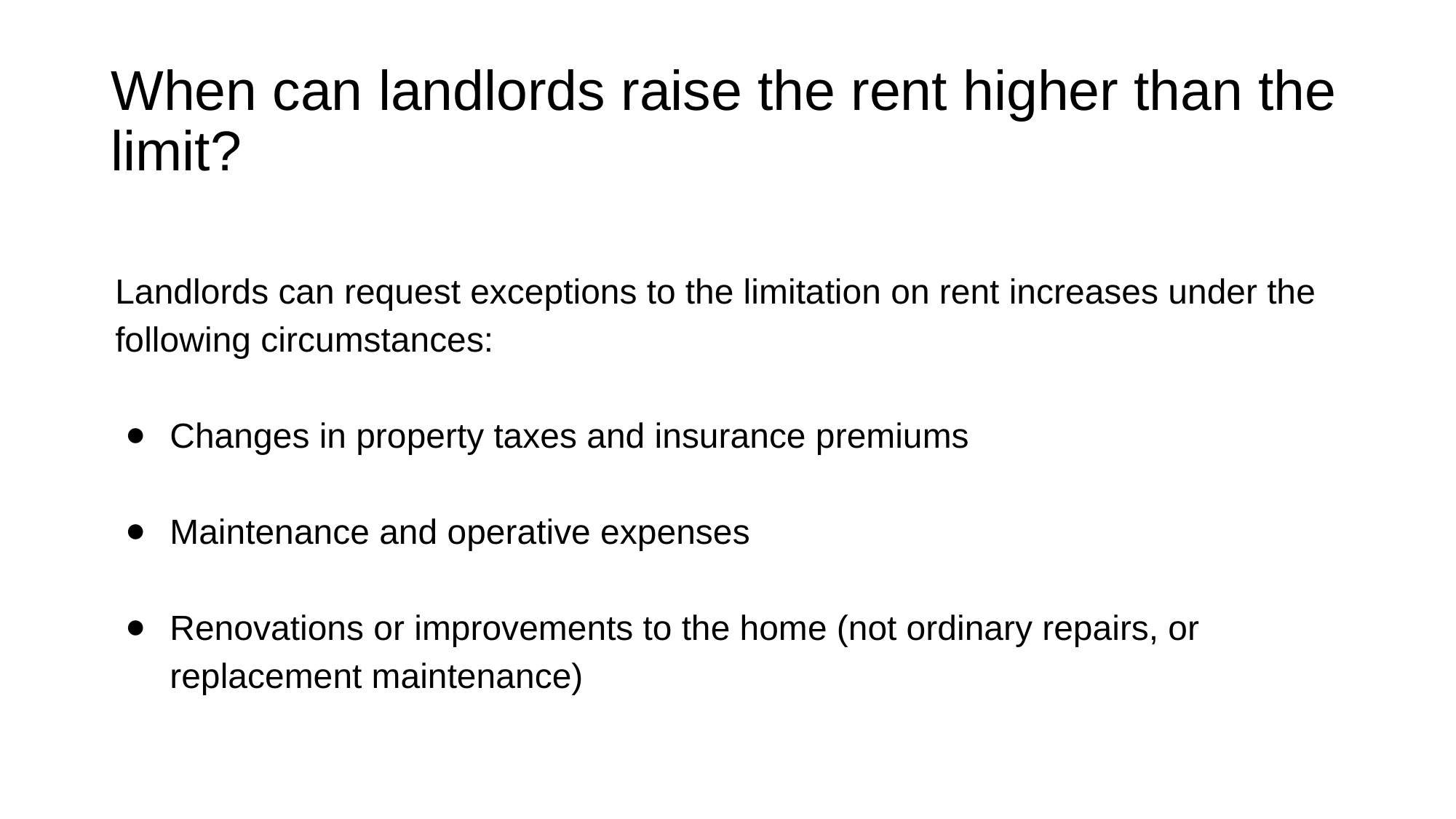

# When can landlords raise the rent higher than the limit?
Landlords can request exceptions to the limitation on rent increases under the following circumstances:

Changes in property taxes and insurance premiums

Maintenance and operative expenses

Renovations or improvements to the home (not ordinary repairs, or replacement maintenance)